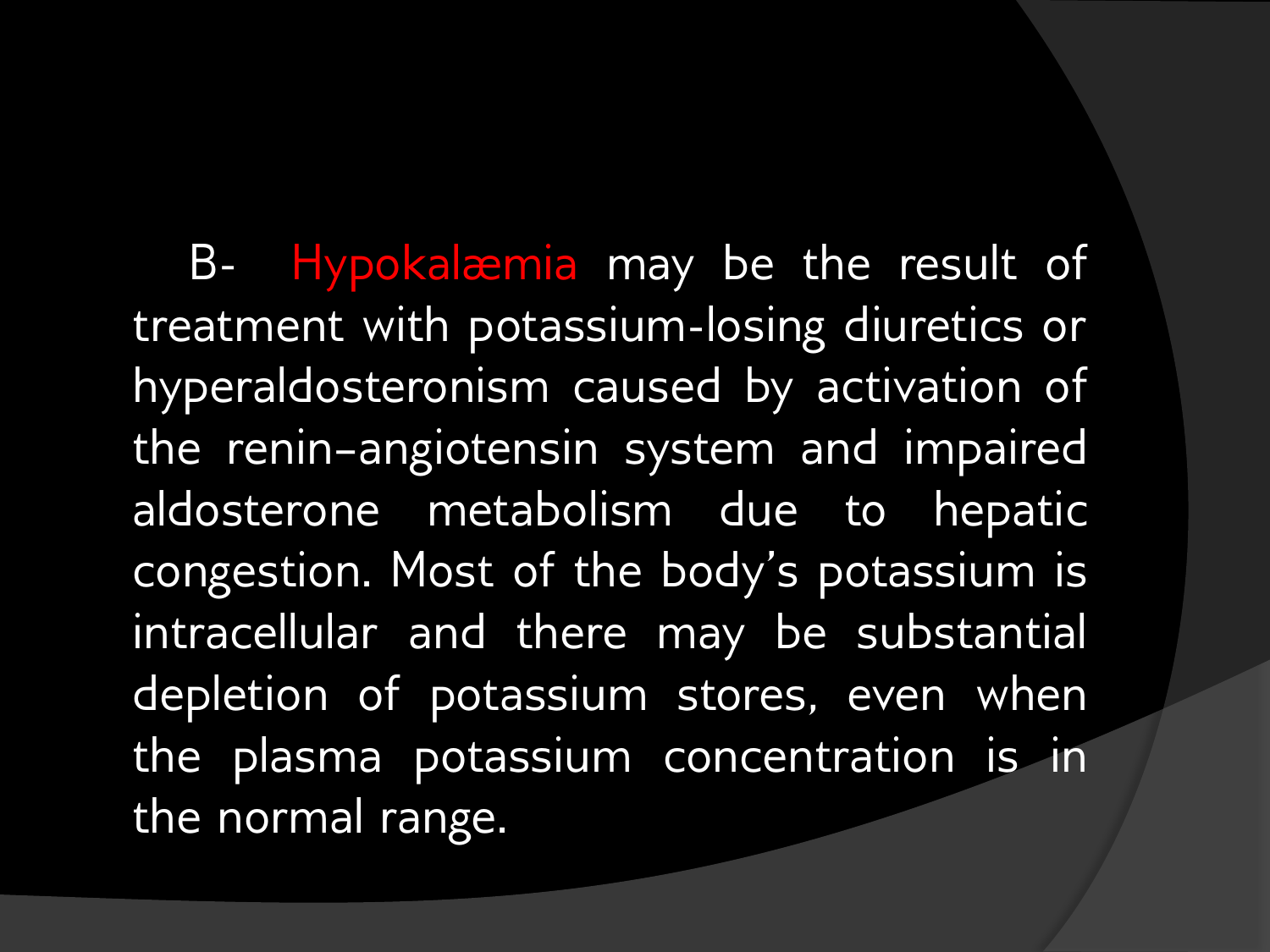

#
    B-  Hypokalaemia may be the result of treatment with potassium-losing diuretics or hyperaldosteronism caused by activation of the renin–angiotensin system and impaired aldosterone metabolism due to hepatic congestion. Most of the body’s potassium is intracellular and there may be substantial depletion of potassium stores, even when the plasma potassium concentration is in the normal range.